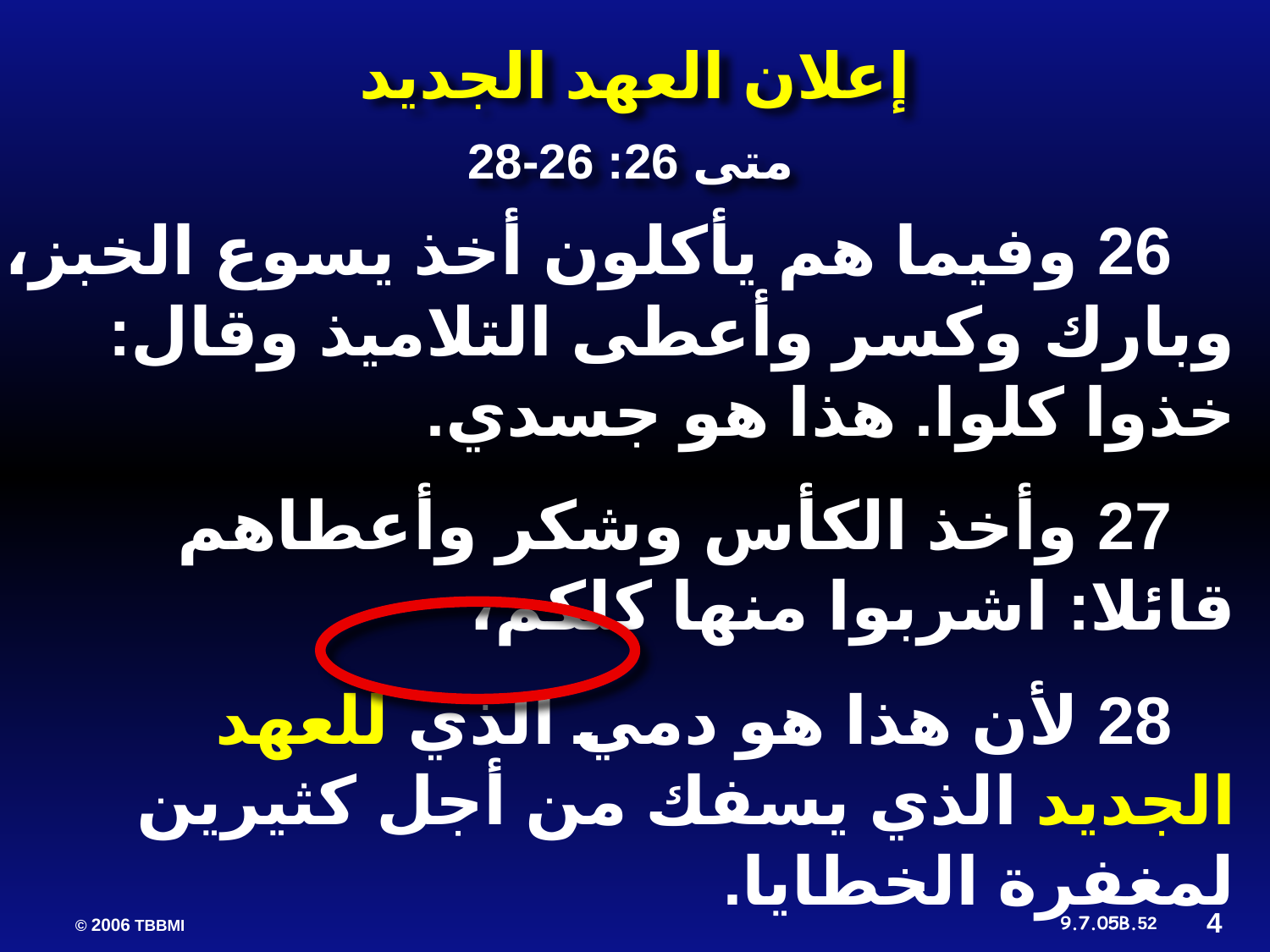

إعلان العهد الجديد
متى 26: 26-28
26 وفيما هم يأكلون أخذ يسوع الخبز، وبارك وكسر وأعطى التلاميذ وقال: خذوا كلوا. هذا هو جسدي.
27 وأخذ الكأس وشكر وأعطاهم قائلا: اشربوا منها كلكم،
28 لأن هذا هو دمي الذي للعهد الجديد الذي يسفك من أجل كثيرين لمغفرة الخطايا.

4

52